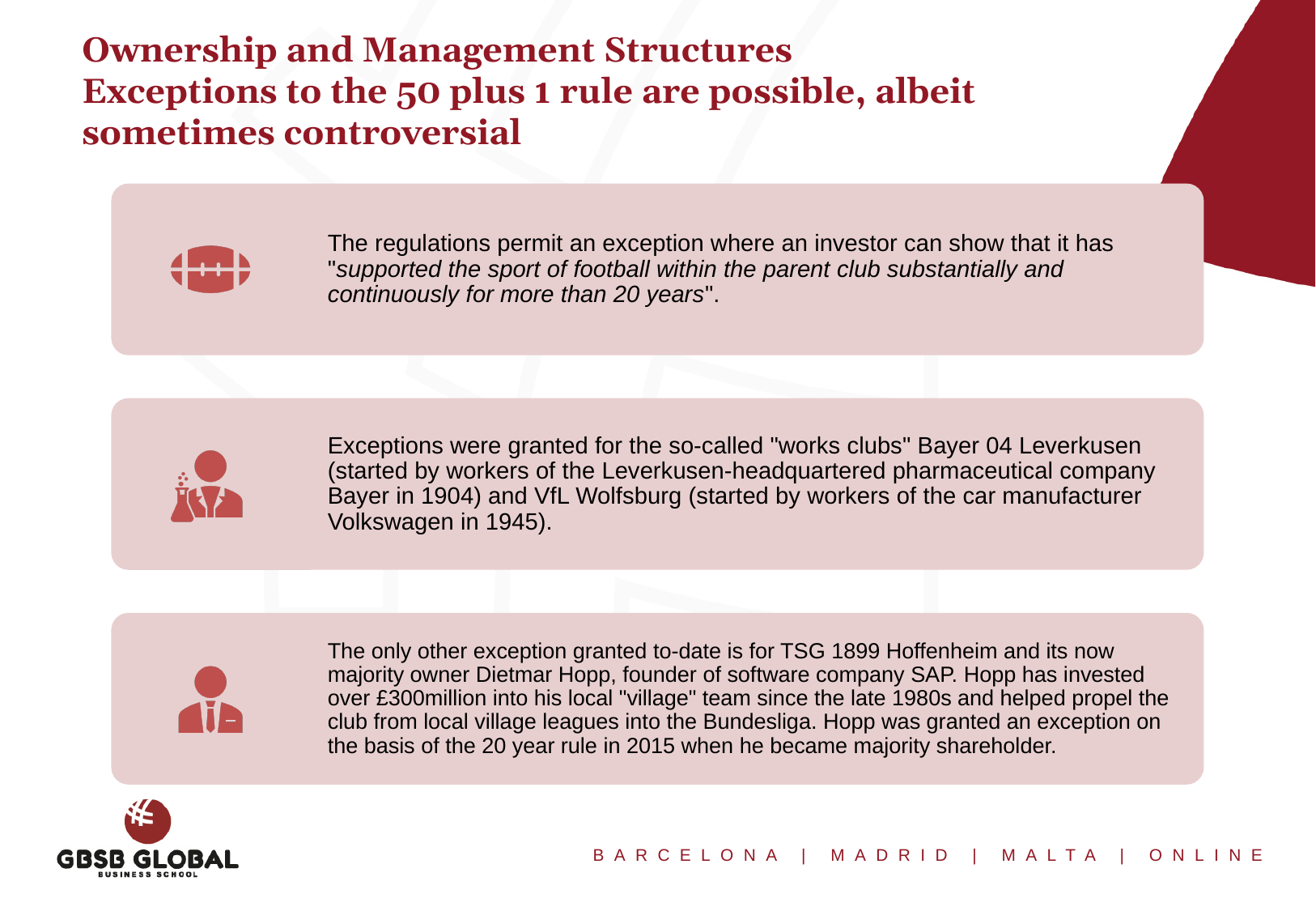

Ownership and Management Structures
Exceptions to the 50 plus 1 rule are possible, albeit sometimes controversial

The regulations permit an exception where an investor can show that it has "supported the sport of football within the parent club substantially and continuously for more than 20 years".

Exceptions were granted for the so-called "works clubs" Bayer 04 Leverkusen (started by workers of the Leverkusen-headquartered pharmaceutical company Bayer in 1904) and VfL Wolfsburg (started by workers of the car manufacturer Volkswagen in 1945).

The only other exception granted to-date is for TSG 1899 Hoffenheim and its now majority owner Dietmar Hopp, founder of software company SAP. Hopp has invested over £300million into his local "village" team since the late 1980s and helped propel the club from local village leagues into the Bundesliga. Hopp was granted an exception on the basis of the 20 year rule in 2015 when he became majority shareholder.